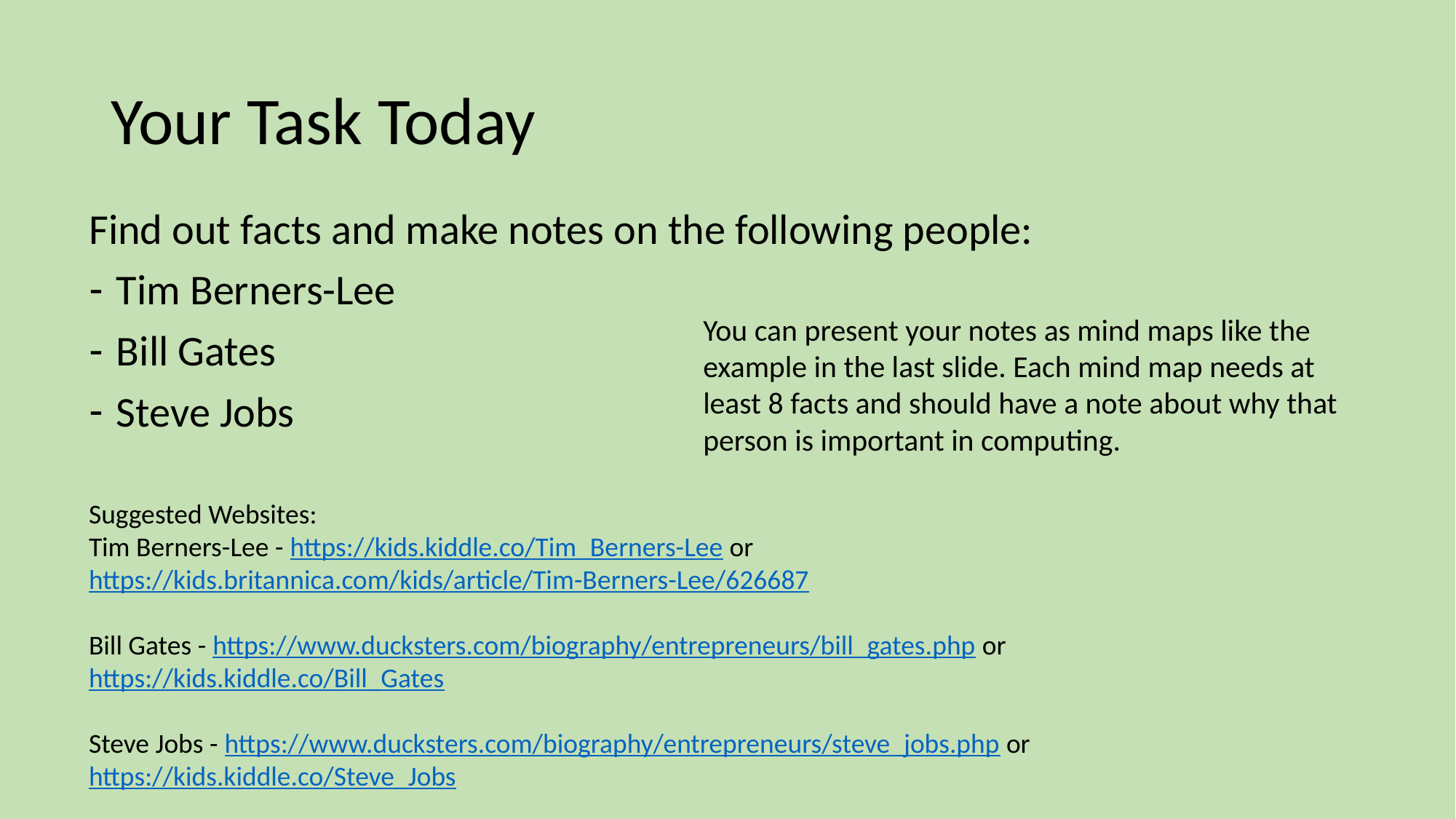

# Your Task Today
Find out facts and make notes on the following people:
Tim Berners-Lee
Bill Gates
Steve Jobs

You can present your notes as mind maps like the example in the last slide. Each mind map needs at least 8 facts and should have a note about why that person is important in computing.
Suggested Websites:
Tim Berners-Lee - https://kids.kiddle.co/Tim_Berners-Lee or https://kids.britannica.com/kids/article/Tim-Berners-Lee/626687

Bill Gates - https://www.ducksters.com/biography/entrepreneurs/bill_gates.php or https://kids.kiddle.co/Bill_Gates

Steve Jobs - https://www.ducksters.com/biography/entrepreneurs/steve_jobs.php or https://kids.kiddle.co/Steve_Jobs